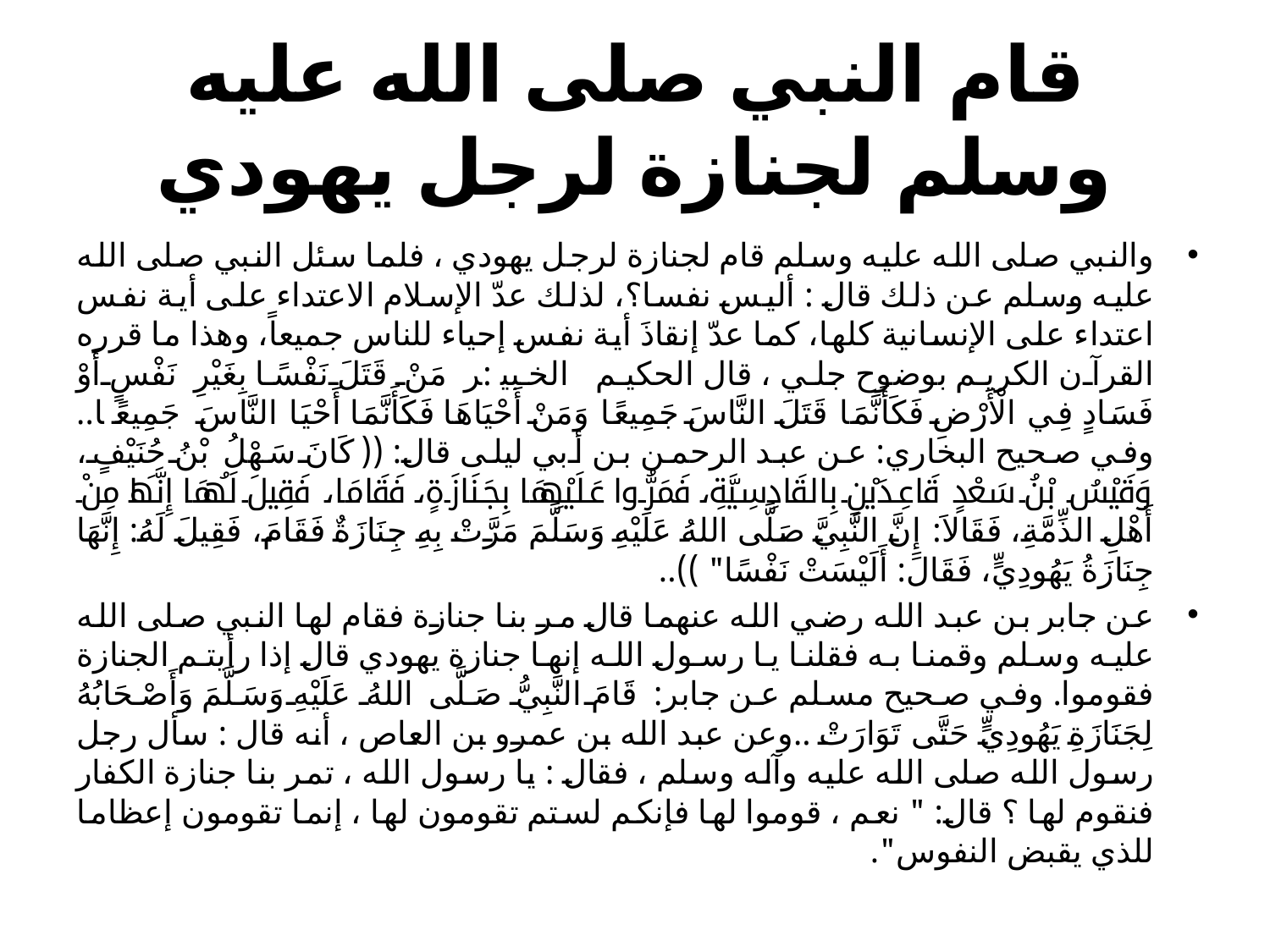

# قام النبي صلى الله عليه وسلم لجنازة لرجل يهودي
والنبي صلى الله عليه وسلم قام لجنازة لرجل يهودي ، فلما سئل النبي صلى الله عليه وسلم عن ذلك قال : أليس نفسا؟، لذلك عدّ الإسلام الاعتداء على أية نفس اعتداء على الإنسانية كلها، كما عدّ إنقاذَ أية نفس إحياء للناس جميعاً، وهذا ما قرره القرآن الكريم بوضوح جلي ، قال الحكيم الخبير : ﴿ مَنْ قَتَلَ نَفْسًا بِغَيْرِ نَفْسٍ أَوْ فَسَادٍ فِي الْأَرْضِ فَكَأَنَّمَا قَتَلَ النَّاسَ جَمِيعًا وَمَنْ أَحْيَاهَا فَكَأَنَّمَا أَحْيَا النَّاسَ جَمِيعًا ﴾.. وفي صحيح البخاري: عن عبد الرحمن بن أبي ليلى قال: ((كَانَ سَهْلُ بْنُ حُنَيْفٍ، وَقَيْسُ بْنُ سَعْدٍ قَاعِدَيْنِ بِالقَادِسِيَّةِ، فَمَرُّوا عَلَيْهِمَا بِجَنَازَةٍ، فَقَامَا، فَقِيلَ لَهُمَا إِنَّهَا مِنْ أَهْلِ الذِّمَّةِ، فَقَالاَ: إِنَّ النَّبِيَّ صَلَّى اللهُ عَلَيْهِ وَسَلَّمَ مَرَّتْ بِهِ جِنَازَةٌ فَقَامَ، فَقِيلَ لَهُ: إِنَّهَا جِنَازَةُ يَهُودِيٍّ، فَقَالَ: أَلَيْسَتْ نَفْسًا" ))..
عن جابر بن عبد الله رضي الله عنهما قال مر بنا جنازة فقام لها النبي صلى الله عليه وسلم وقمنا به فقلنا يا رسول الله إنها جنازة يهودي قال إذا رأيتم الجنازة فقوموا. وفي صحيح مسلم عن جابر: قَامَ النَّبِيُّ صَلَّى اللهُ عَلَيْهِ وَسَلَّمَ وَأَصْحَابُهُ لِجَنَازَةِ يَهُودِيٍّ حَتَّى تَوَارَتْ ..وعن عبد الله بن عمرو بن العاص ، أنه قال : سأل رجل رسول الله صلى الله عليه وآله وسلم ، فقال : يا رسول الله ، تمر بنا جنازة الكفار فنقوم لها ؟ قال: " نعم ، قوموا لها فإنكم لستم تقومون لها ، إنما تقومون إعظاما للذي يقبض النفوس".